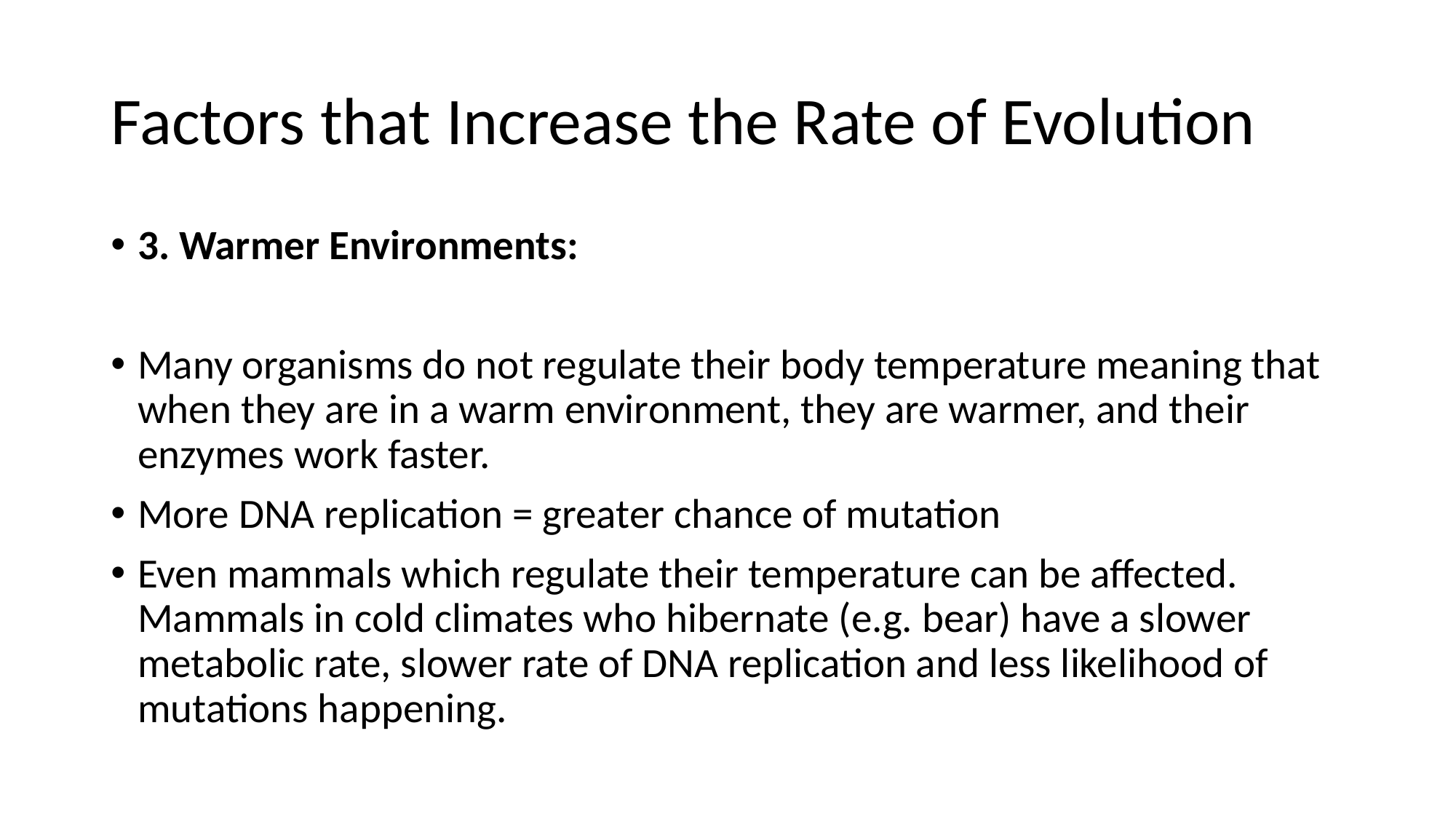

# Factors that Increase the Rate of Evolution
3. Warmer Environments:

Many organisms do not regulate their body temperature meaning that when they are in a warm environment, they are warmer, and their enzymes work faster.
More DNA replication = greater chance of mutation
Even mammals which regulate their temperature can be affected. Mammals in cold climates who hibernate (e.g. bear) have a slower metabolic rate, slower rate of DNA replication and less likelihood of mutations happening.